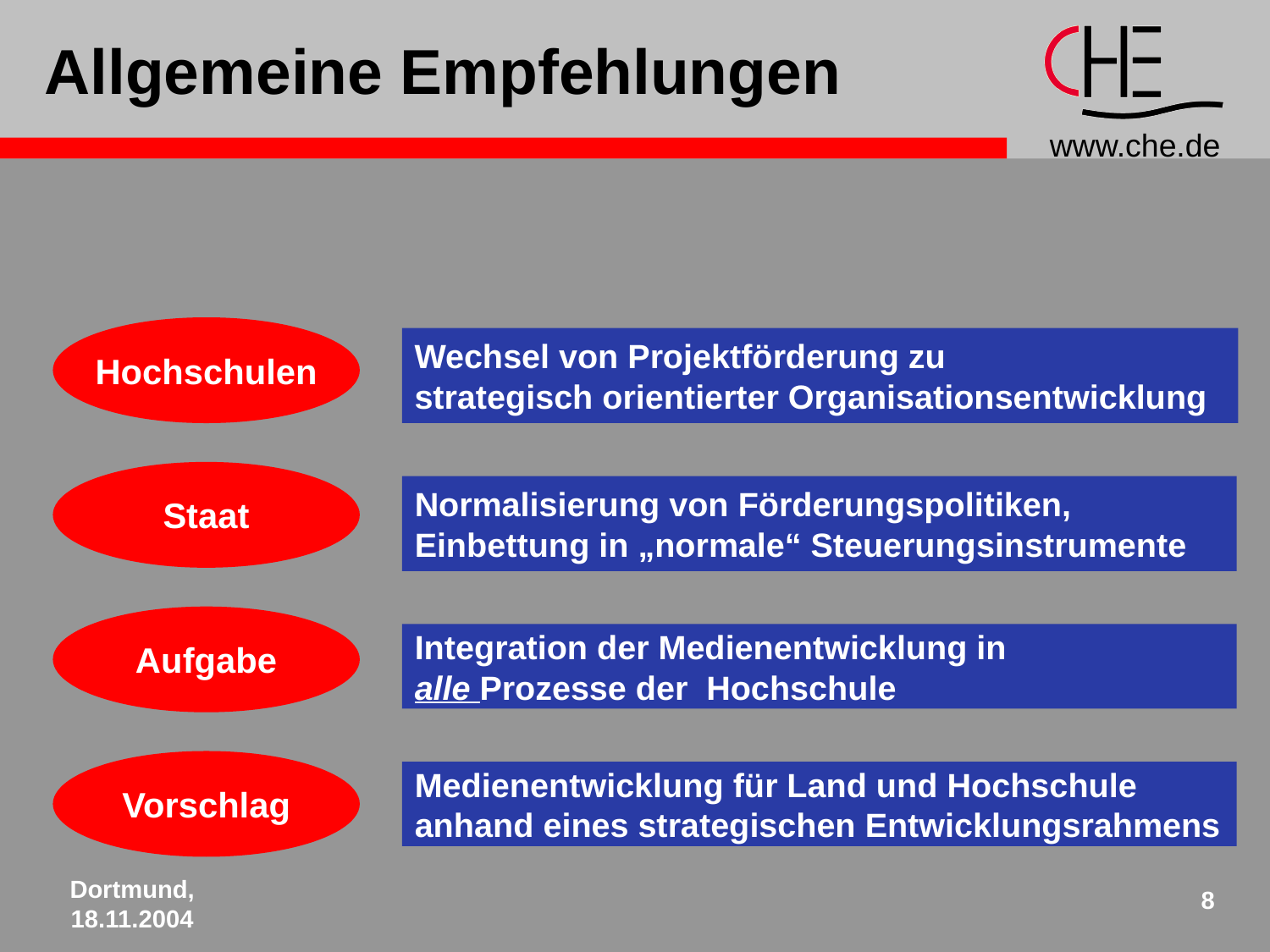

# Allgemeine Empfehlungen

Hochschulen
Wechsel von Projektförderung zu
strategisch orientierter Organisationsentwicklung

Staat
Normalisierung von Förderungspolitiken,
Einbettung in „normale“ Steuerungsinstrumente

Aufgabe
Integration der Medienentwicklung in
alle Prozesse der  Hochschule

Vorschlag

Medienentwicklung für Land und Hochschule
anhand eines strategischen Entwicklungsrahmens
Dortmund, 18.11.2004
8